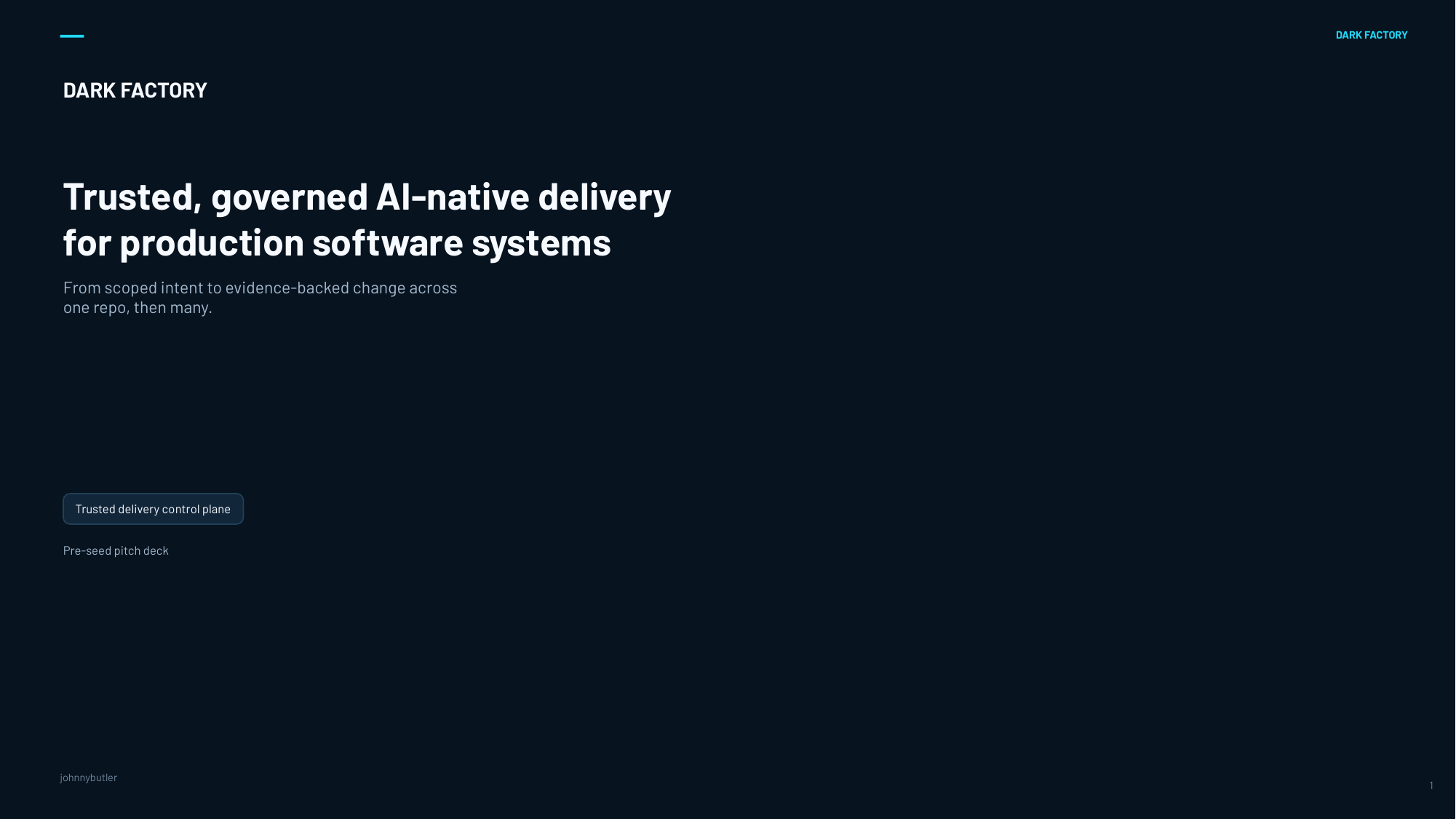

DARK FACTORY

DARK FACTORY
Trusted, governed AI-native delivery
for production software systems
From scoped intent to evidence-backed change across one repo, then many.

Trusted delivery control plane
Pre-seed pitch deck
johnnybutler
1